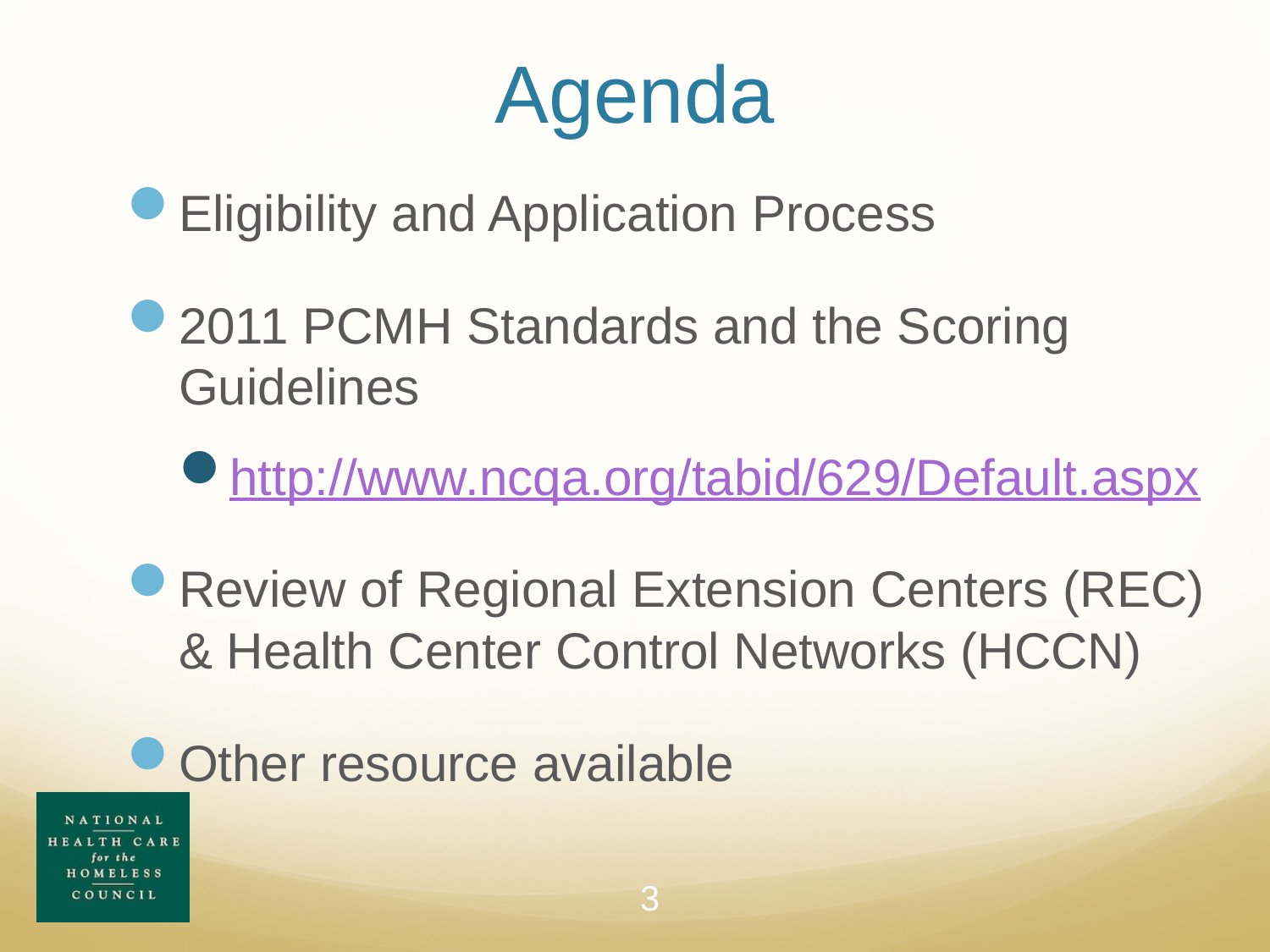

# Agenda
Eligibility and Application Process
2011 PCMH Standards and the Scoring Guidelines
http://www.ncqa.org/tabid/629/Default.aspx
Review of Regional Extension Centers (REC) & Health Center Control Networks (HCCN)
Other resource available

3